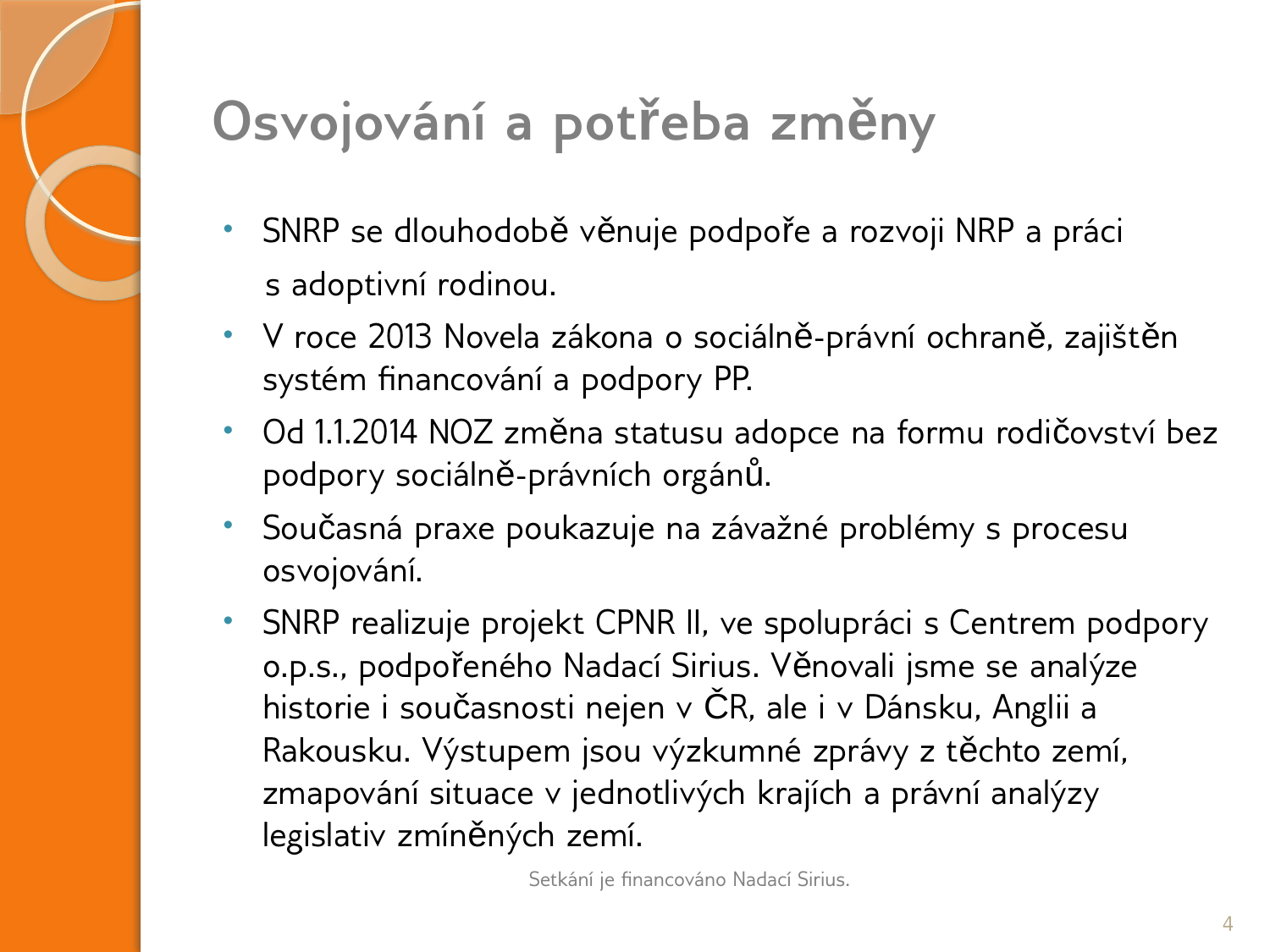

# Osvojování a potřeba změny
SNRP se dlouhodobě věnuje podpoře a rozvoji NRP a práci
    s adoptivní rodinou.
V roce 2013 Novela zákona o sociálně-právní ochraně, zajištěn systém financování a podpory PP.
Od 1.1.2014 NOZ změna statusu adopce na formu rodičovství bez podpory sociálně-právních orgánů.
Současná praxe poukazuje na závažné problémy s procesu osvojování.
SNRP realizuje projekt CPNR II, ve spolupráci s Centrem podpory o.p.s., podpořeného Nadací Sirius. Věnovali jsme se analýze historie i současnosti nejen v ČR, ale i v Dánsku, Anglii a Rakousku. Výstupem jsou výzkumné zprávy z těchto zemí, zmapování situace v jednotlivých krajích a právní analýzy legislativ zmíněných zemí.
Setkání je financováno Nadací Sirius.

4